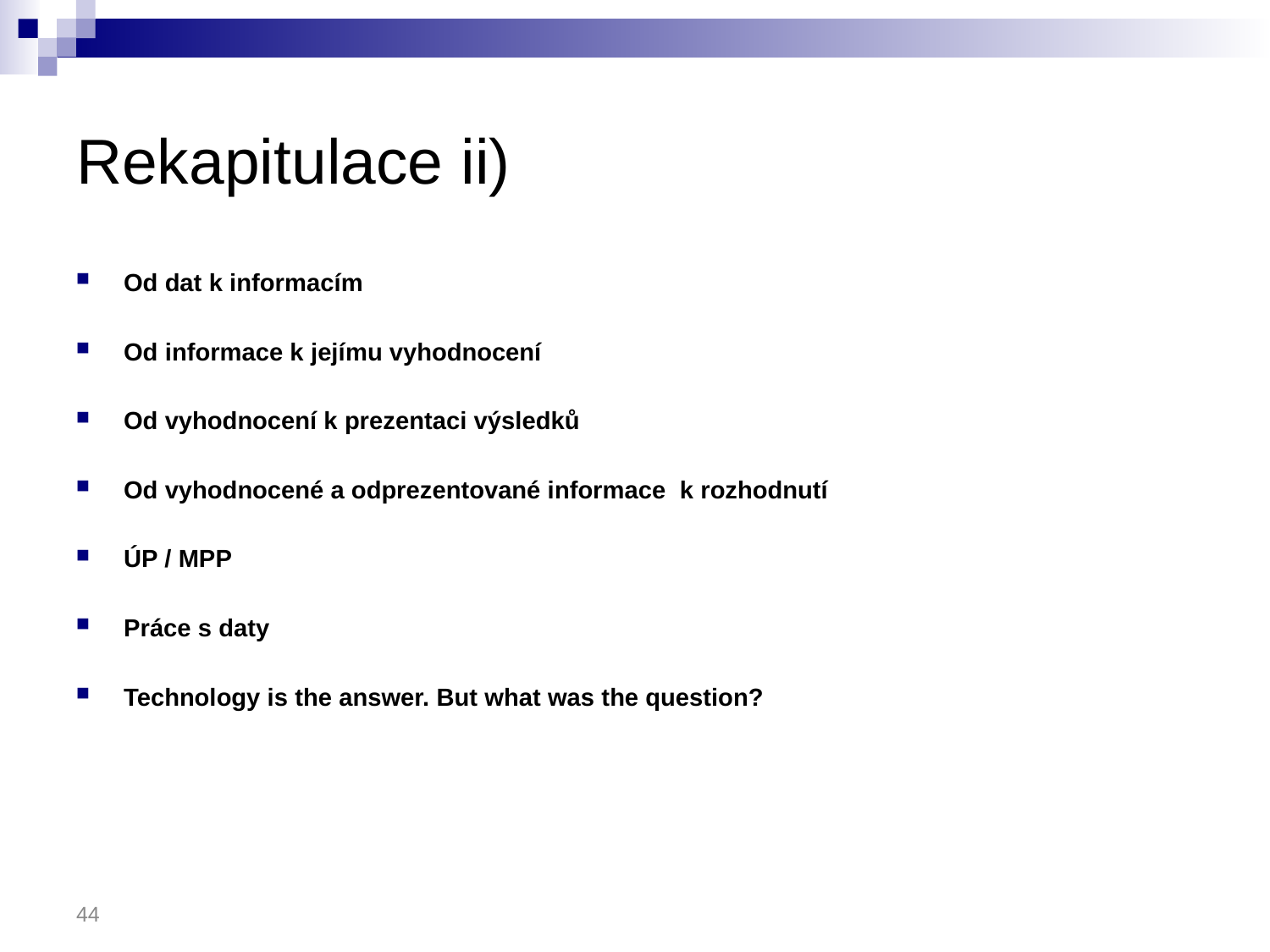

# Rekapitulace ii)

Od dat k informacím

Od informace k jejímu vyhodnocení

Od vyhodnocení k prezentaci výsledků

Od vyhodnocené a odprezentované informace  k rozhodnutí

ÚP / MPP

Práce s daty

Technology is the answer. But what was the question?

44